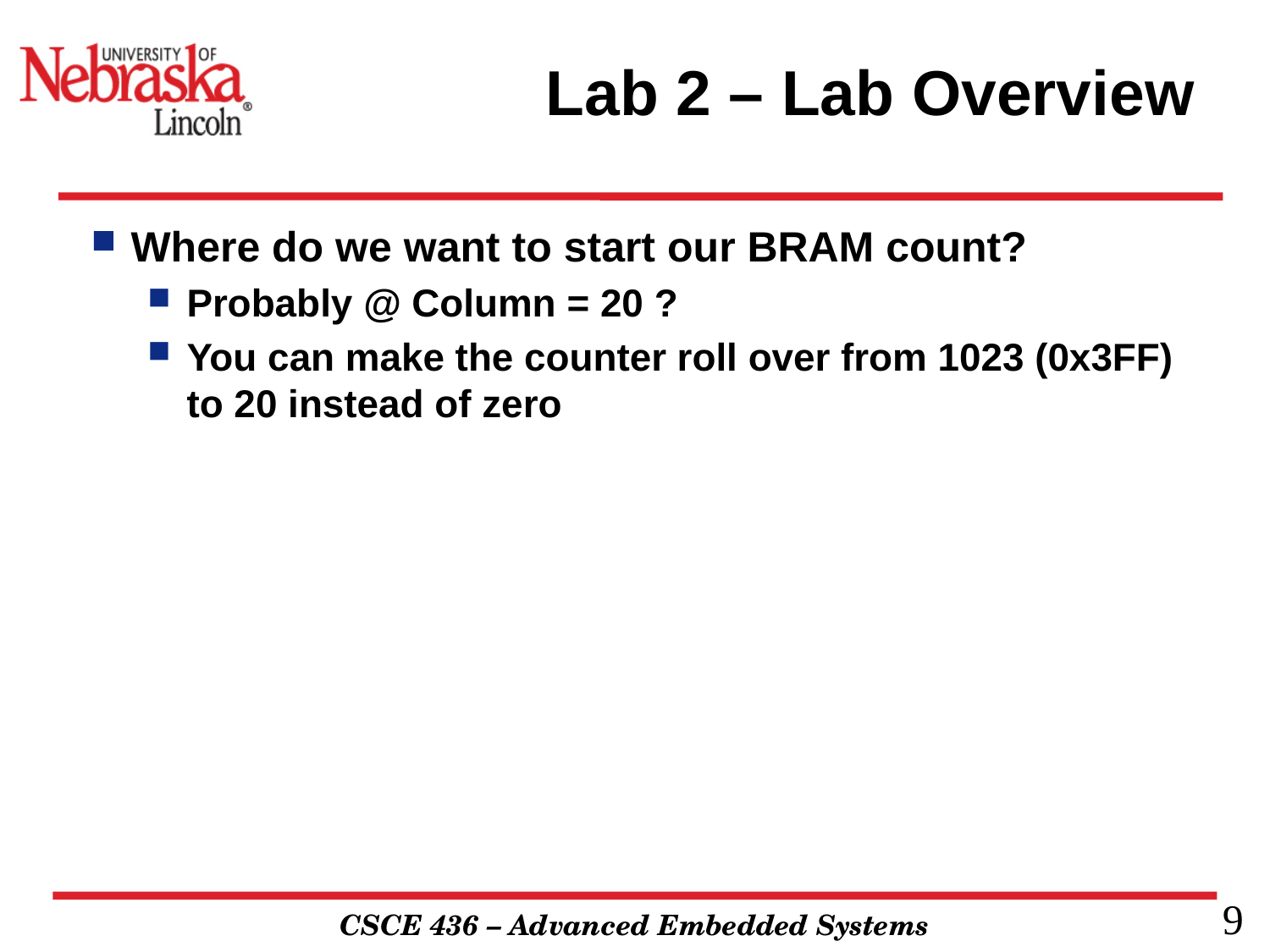

# Lab 2 – Lab Overview
Where do we want to start our BRAM count?
Probably @ Column = 20 ?
You can make the counter roll over from 1023 (0x3FF) to 20 instead of zero

9